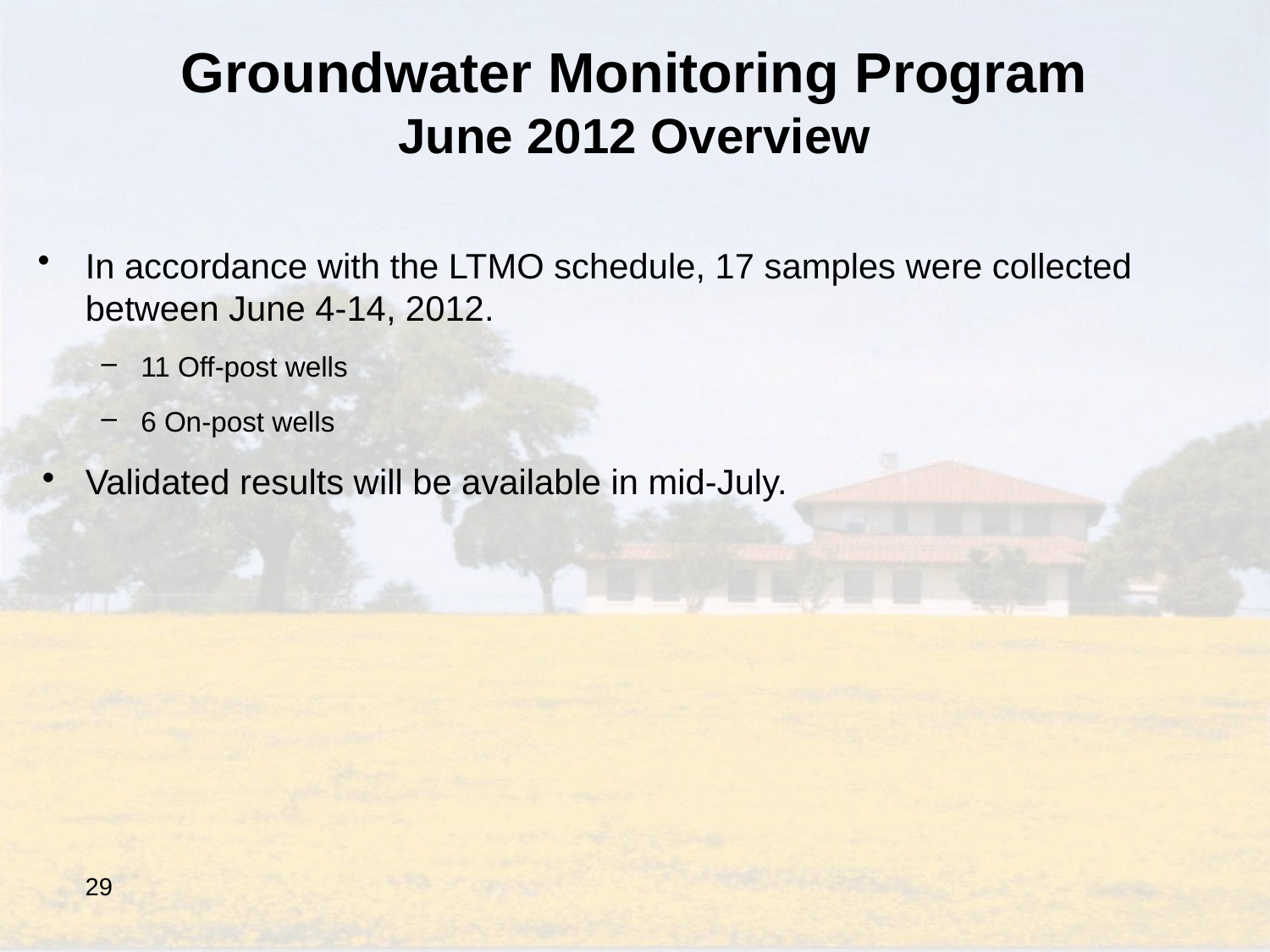

Groundwater Monitoring Program
June 2012 Overview

In accordance with the LTMO schedule, 17 samples were collected between June 4-14, 2012.
11 Off-post wells
6 On-post wells
Validated results will be available in mid-July.

29